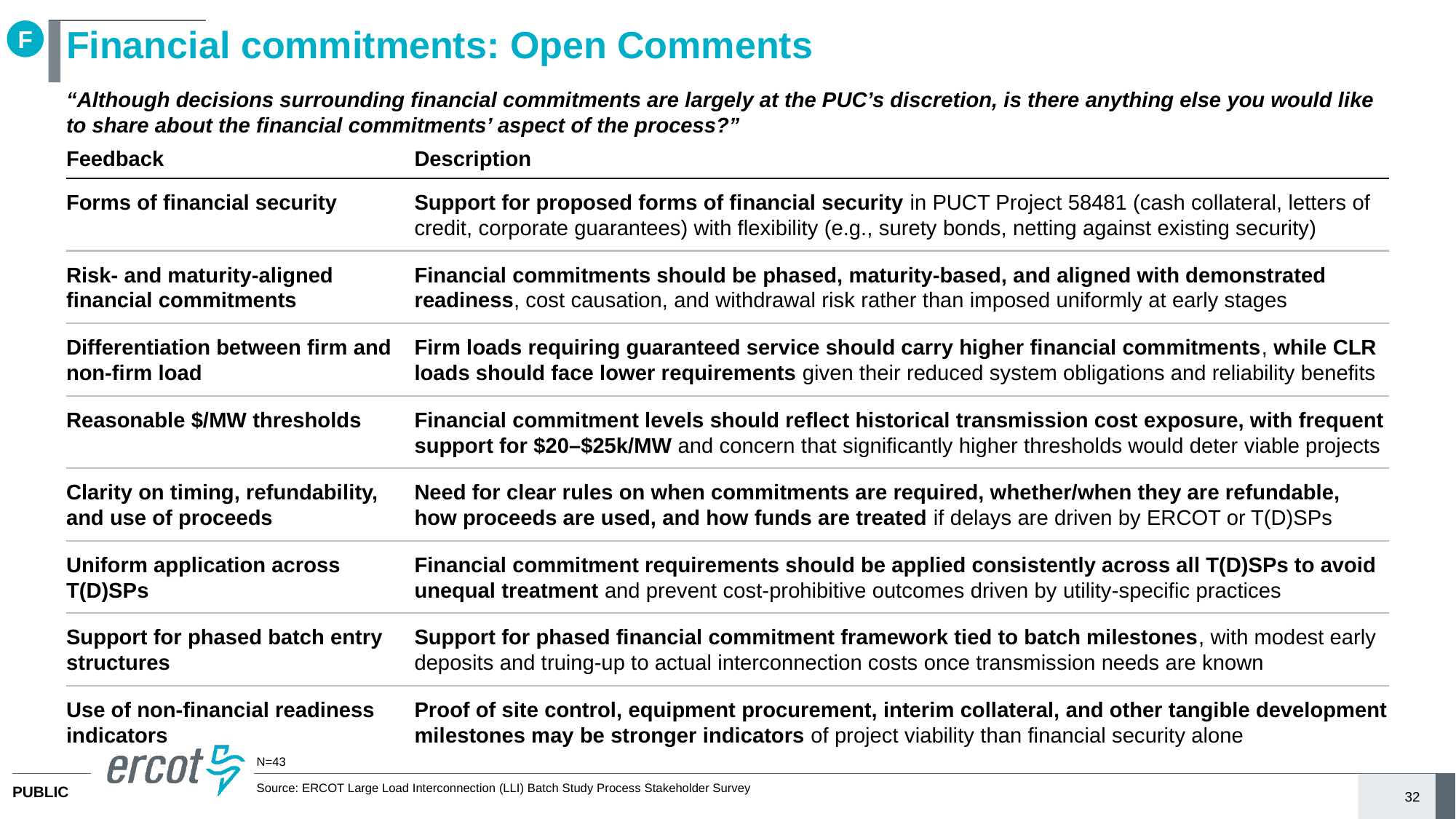

F
# Financial commitments: Open Comments
“Although decisions surrounding financial commitments are largely at the PUC’s discretion, is there anything else you would like to share about the financial commitments’ aspect of the process?”
Feedback
Description
Forms of financial security
Support for proposed forms of financial security in PUCT Project 58481 (cash collateral, letters of credit, corporate guarantees) with flexibility (e.g., surety bonds, netting against existing security)
Risk- and maturity-aligned financial commitments
Financial commitments should be phased, maturity-based, and aligned with demonstrated readiness, cost causation, and withdrawal risk rather than imposed uniformly at early stages
Differentiation between firm and non-firm load
Firm loads requiring guaranteed service should carry higher financial commitments, while CLR loads should face lower requirements given their reduced system obligations and reliability benefits
Reasonable $/MW thresholds
Financial commitment levels should reflect historical transmission cost exposure, with frequent support for $20–$25k/MW and concern that significantly higher thresholds would deter viable projects
Clarity on timing, refundability, and use of proceeds
Need for clear rules on when commitments are required, whether/when they are refundable, how proceeds are used, and how funds are treated if delays are driven by ERCOT or T(D)SPs
Uniform application across T(D)SPs
Financial commitment requirements should be applied consistently across all T(D)SPs to avoid unequal treatment and prevent cost-prohibitive outcomes driven by utility-specific practices
Support for phased batch entry structures
Support for phased financial commitment framework tied to batch milestones, with modest early deposits and truing-up to actual interconnection costs once transmission needs are known
Use of non-financial readiness indicators
Proof of site control, equipment procurement, interim collateral, and other tangible development milestones may be stronger indicators of project viability than financial security alone
N=43
Source: ERCOT Large Load Interconnection (LLI) Batch Study Process Stakeholder Survey